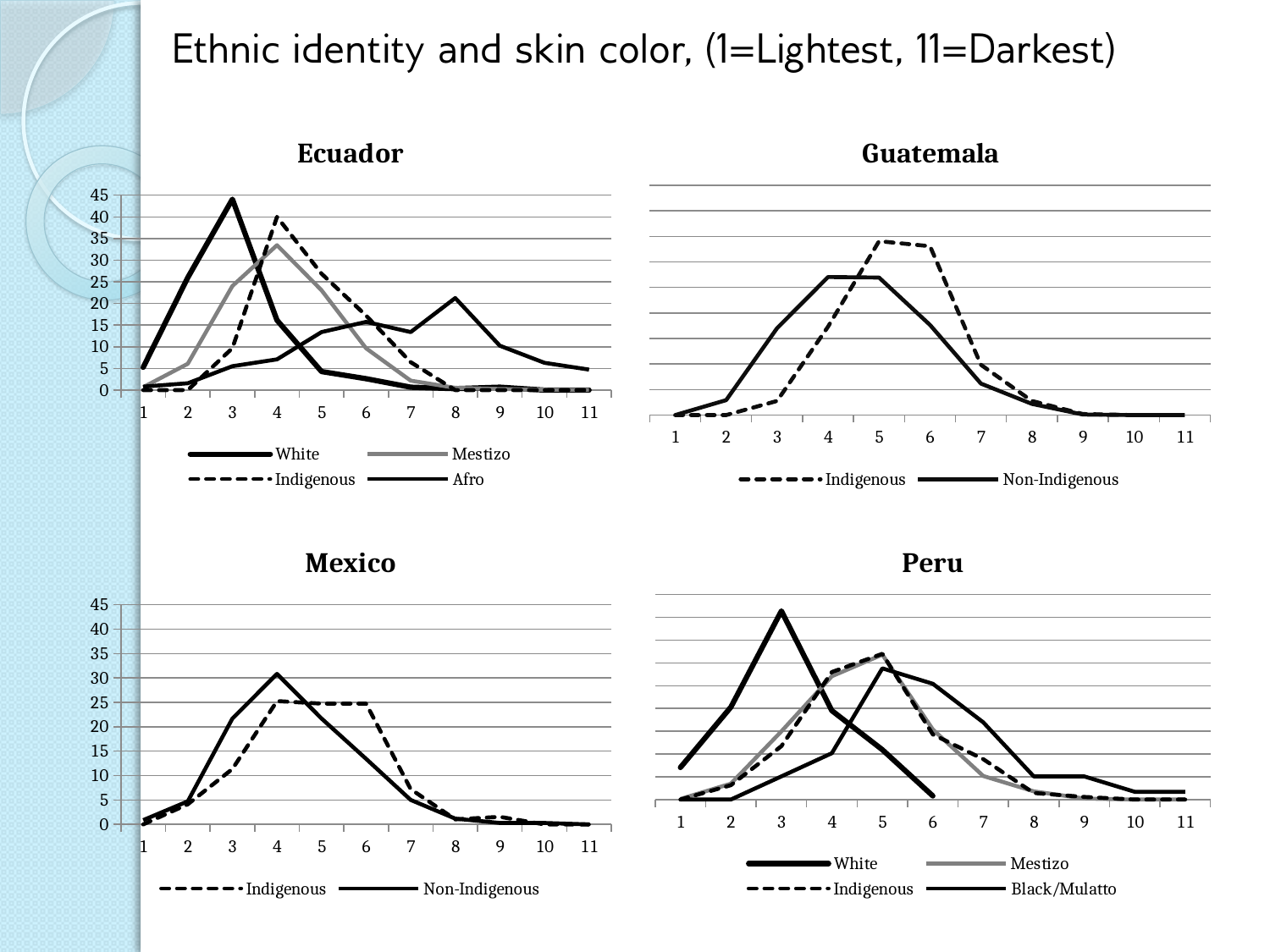

Ethnic identity and skin color, (1=Lightest, 11=Darkest)

### Chart: Ecuador

| Category | White | Mestizo | Indigenous | Afro |
|---|---|---|---|---|
| 1 | 5.26 | 0.66 | 0.0 | 0.79 |
| 2 | 25.99 | 6.07 | 0.0 | 1.57 |
| 3 | 44.08 | 24.04 | 9.68 | 5.51 |
| 4 | 16.12 | 33.47 | 40.0 | 7.09 |
| 5 | 4.28 | 23.05 | 26.88 | 13.39 |
| 6 | 2.63 | 9.639999999999999 | 17.2 | 15.75 |
| 7 | 0.66 | 2.17 | 6.45 | 13.39 |
| 8 | 0.33 | 0.53 | 0.0 | 21.26 |
| 9 | 0.66 | 0.25 | 0.0 | 10.24 |
| 10 | 0.0 | 0.08 | 0.0 | 6.3 |
| 11 | 0.0 | 0.04 | 0.0 | 4.72 |

### Chart: Guatemala

| Category | Indigenous | Non-Indigenous |
|---|---|---|
| 1 | 0.0 | 0.0 |
| 2 | 0.0 | 2.92 |
| 3 | 2.76 | 17.02 |
| 4 | 17.32 | 27.04 |
| 5 | 34.06 | 26.93 |
| 6 | 33.07 | 17.64 |
| 7 | 9.84 | 6.159999999999997 |
| 8 | 2.76 | 2.19 |
| 9 | 0.2 | 0.1 |
| 10 | 0.0 | 0.0 |
| 11 | 0.0 | 0.0 |

### Chart: Peru

| Category | White | Mestizo | Indigenous | Black/Mulatto |
|---|---|---|---|---|
| 1 | 7.03 | 0.11 | 0.0 | 0.0 |
| 2 | 20.31 | 3.48 | 3.14 | 0.0 |
| 3 | 41.41 | 14.96 | 11.71 | 5.08 |
| 4 | 19.53 | 27.08 | 28.0 | 10.17 |
| 5 | 10.94 | 31.82 | 32.0 | 28.81 |
| 6 | 0.78 | 15.38 | 14.29 | 25.42 |
| 7 | None | 5.159999999999997 | 8.86 | 16.95 |
| 8 | None | 1.79 | 1.43 | 5.08 |
| 9 | None | 0.21 | 0.57 | 5.08 |
| 10 | None | 0.0 | 0.0 | 1.69 |
| 11 | None | 0.0 | 0.0 | 1.69 |

### Chart: Mexico

| Category | Indigenous | Non-Indigenous |
|---|---|---|
| 1 | 0.0 | 0.88 |
| 2 | 4.119999999999997 | 4.72 |
| 3 | 11.34 | 21.68 |
| 4 | 25.26 | 30.83 |
| 5 | 24.74 | 21.68 |
| 6 | 24.74 | 13.42 |
| 7 | 7.22 | 5.01 |
| 8 | 1.03 | 1.18 |
| 9 | 1.55 | 0.29 |
| 10 | 0.0 | 0.29 |
| 11 | 0.0 | 0.0 |